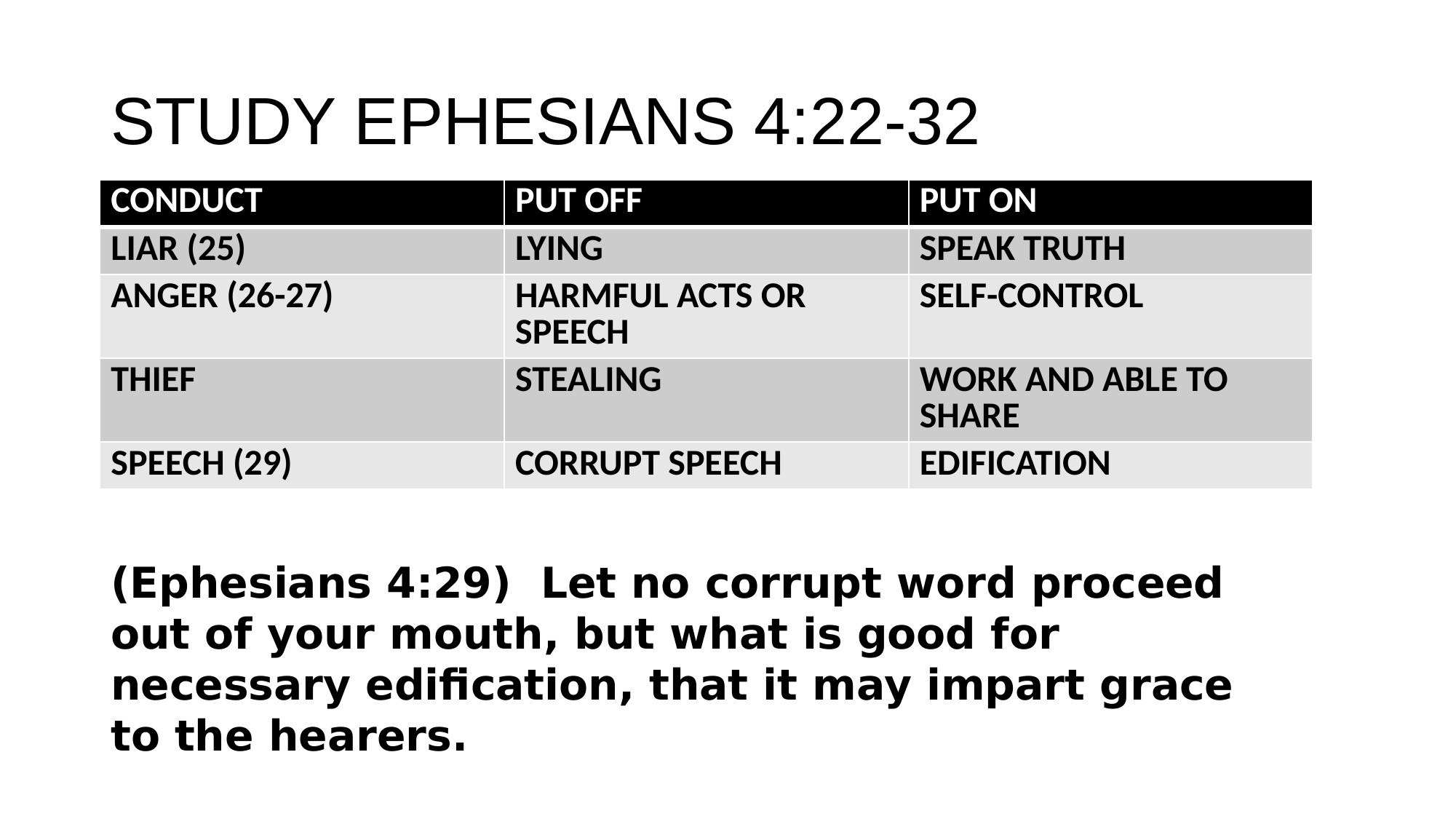

# STUDY EPHESIANS 4:22-32
| CONDUCT | PUT OFF | PUT ON |
| --- | --- | --- |
| LIAR (25) | LYING | SPEAK TRUTH |
| ANGER (26-27) | HARMFUL ACTS OR SPEECH | SELF-CONTROL |
| THIEF | STEALING | WORK AND ABLE TO SHARE |
| SPEECH (29) | CORRUPT SPEECH | EDIFICATION |
(Ephesians 4:29)  Let no corrupt word proceed out of your mouth, but what is good for necessary edification, that it may impart grace to the hearers.